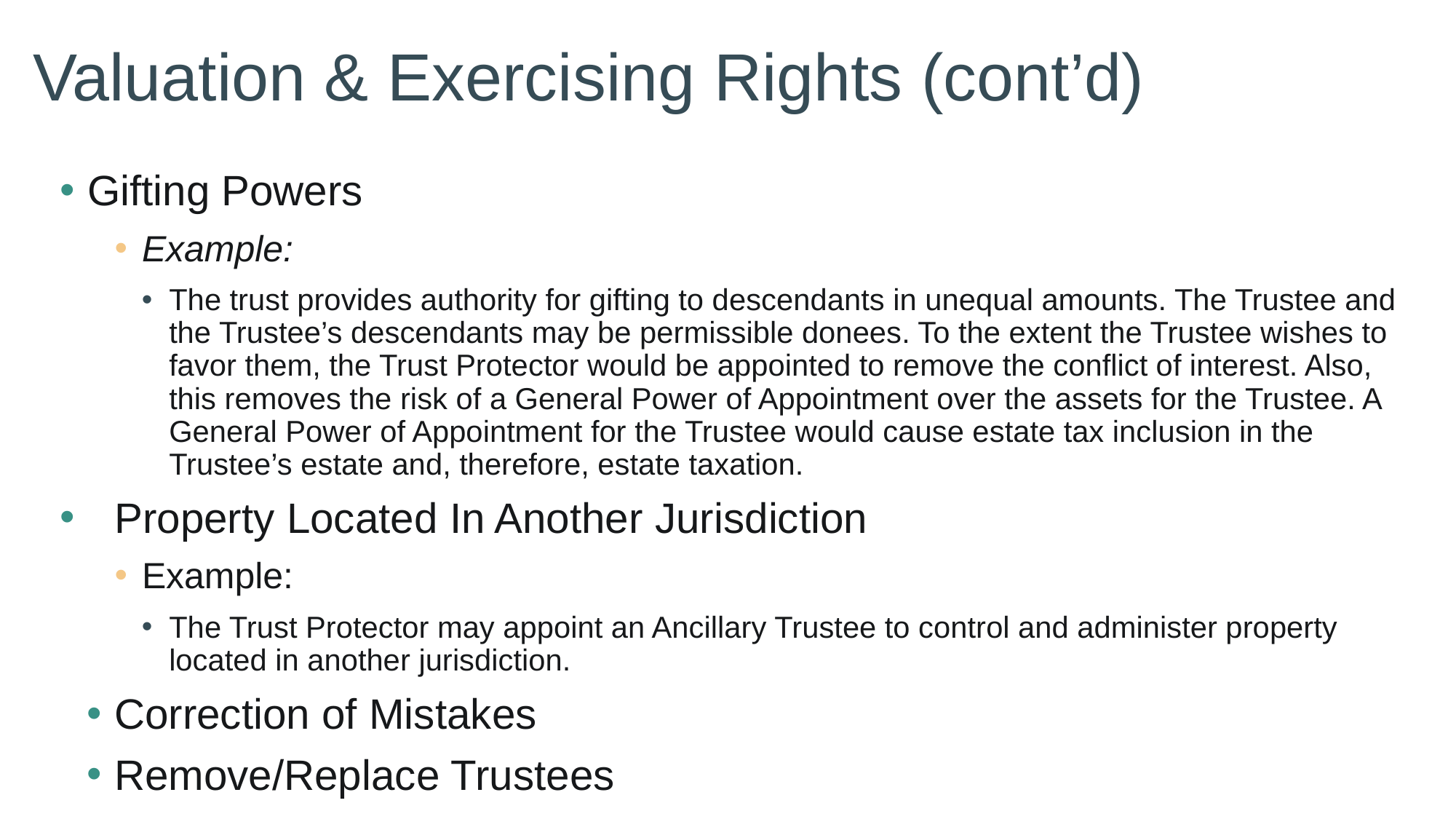

# Valuation & Exercising Rights (cont’d)
Gifting Powers
Example:
The trust provides authority for gifting to descendants in unequal amounts. The Trustee and the Trustee’s descendants may be permissible donees. To the extent the Trustee wishes to favor them, the Trust Protector would be appointed to remove the conflict of interest. Also, this removes the risk of a General Power of Appointment over the assets for the Trustee. A General Power of Appointment for the Trustee would cause estate tax inclusion in the Trustee’s estate and, therefore, estate taxation.
Property Located In Another Jurisdiction
Example:
The Trust Protector may appoint an Ancillary Trustee to control and administer property located in another jurisdiction.
Correction of Mistakes
Remove/Replace Trustees